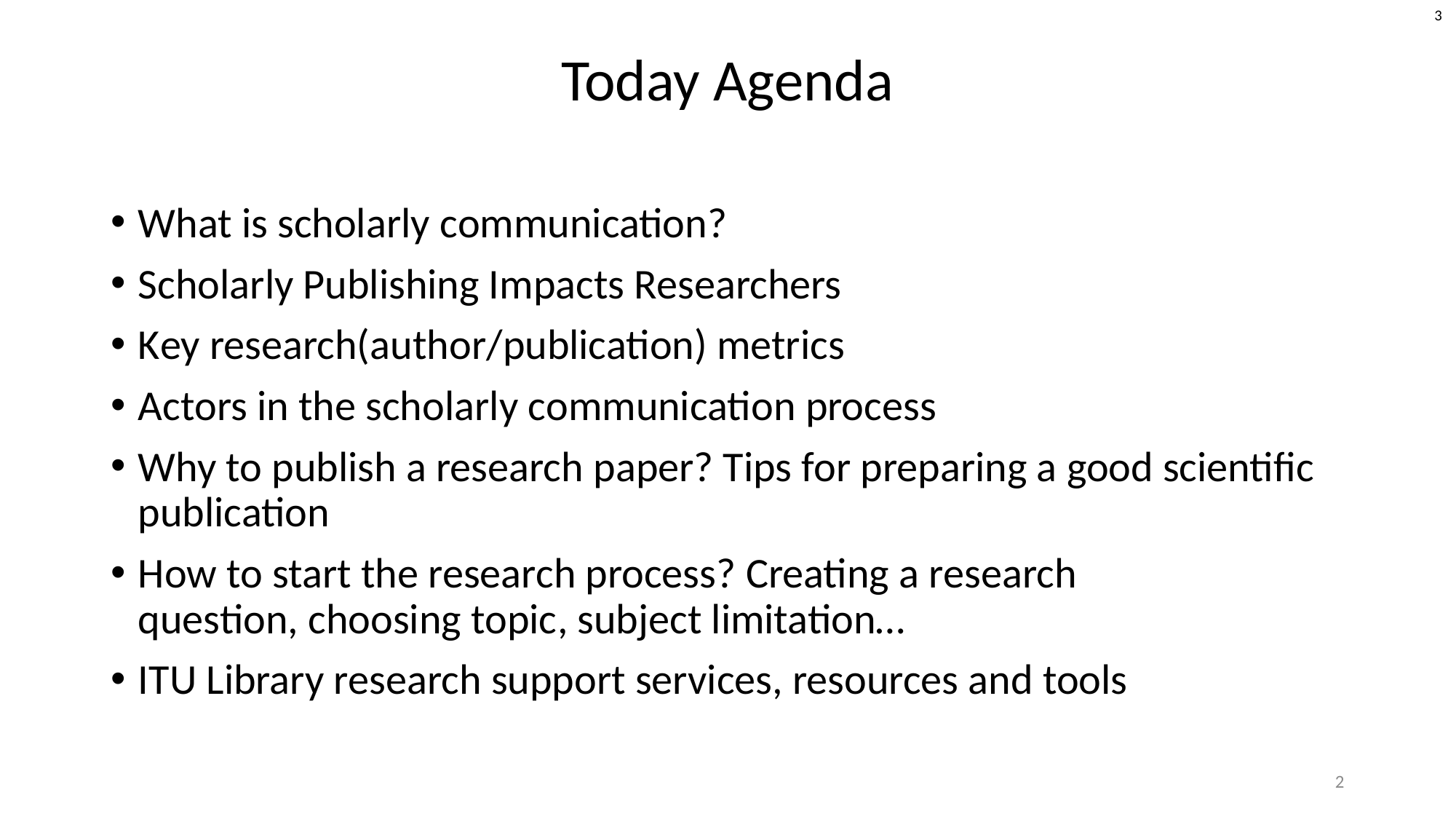

3
# Today Agenda

What is scholarly communication?
Scholarly Publishing Impacts Researchers
Key research(author/publication) metrics
Actors in the scholarly communication process
Why to publish a research paper? Tips for preparing a good scientific publication
How to start the research process? Creating a research
question, choosing topic, subject limitation…
ITU Library research support services, resources and tools

2